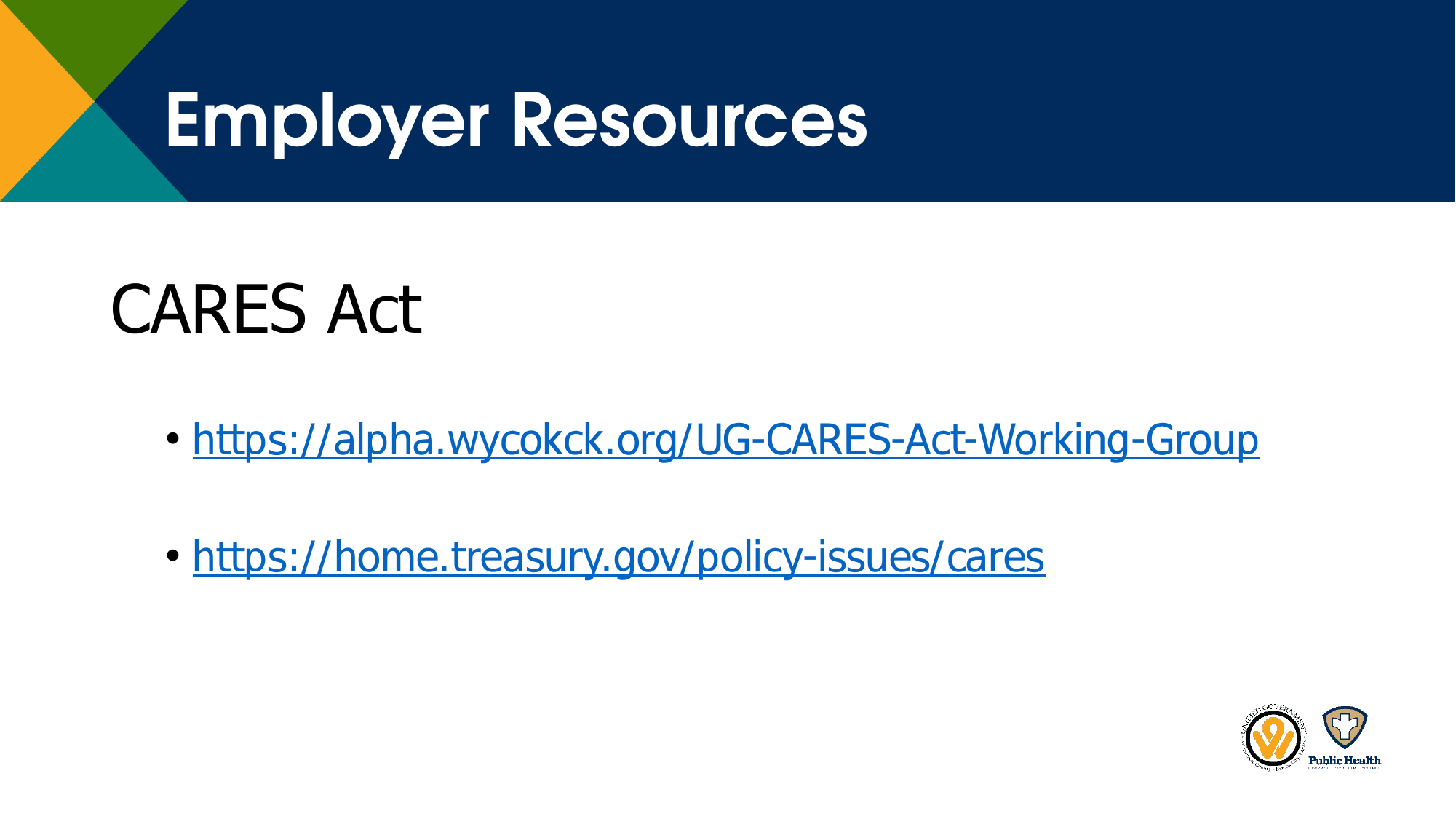

# Employer Resources
CARES Act

https://alpha.wycokck.org/UG-CARES-Act-Working-Group

https://home.treasury.gov/policy-issues/cares